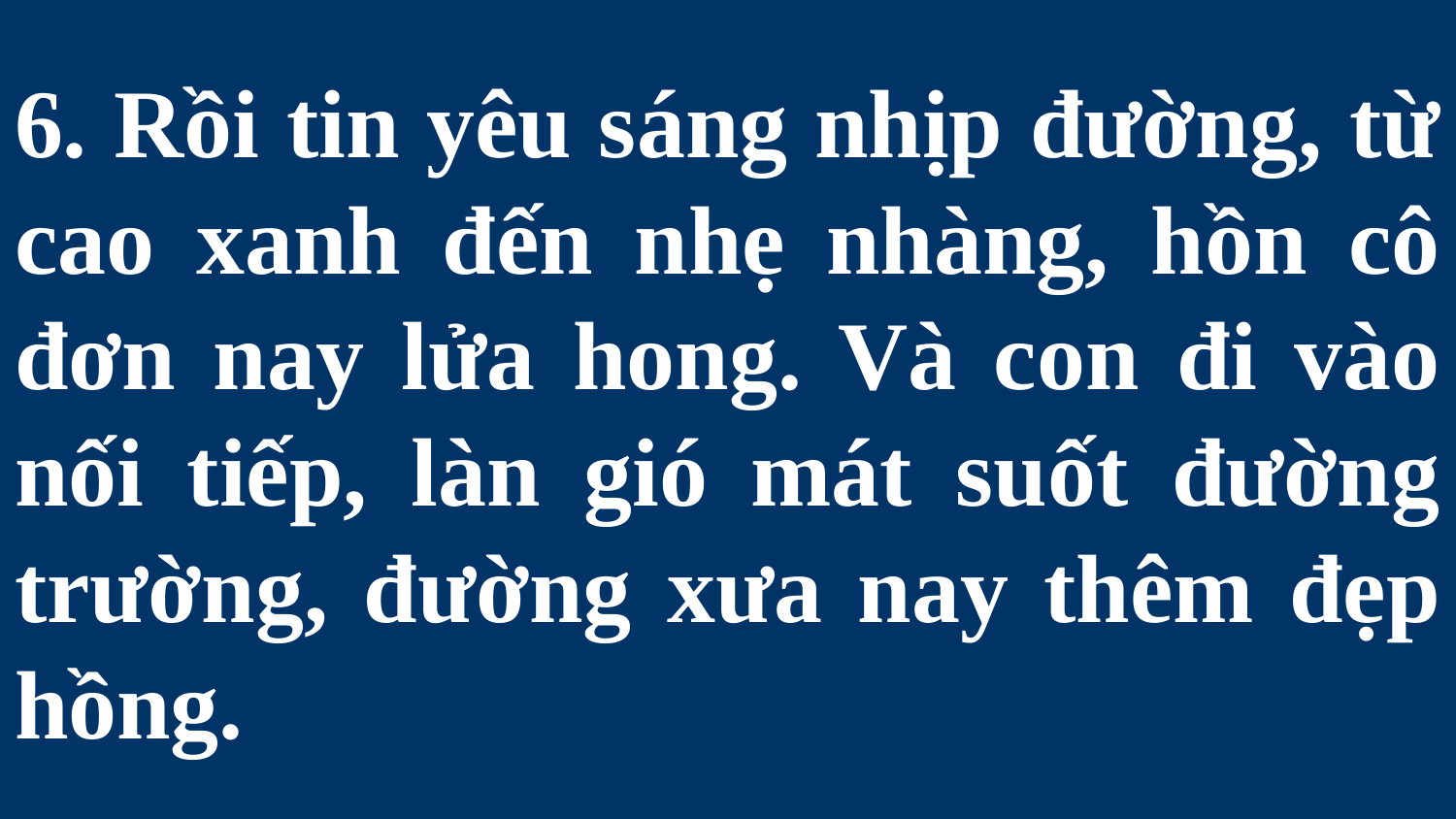

# 6. Rồi tin yêu sáng nhịp đường, từ cao xanh đến nhẹ nhàng, hồn cô đơn nay lửa hong. Và con đi vào nối tiếp, làn gió mát suốt đường trường, đường xưa nay thêm đẹp hồng.